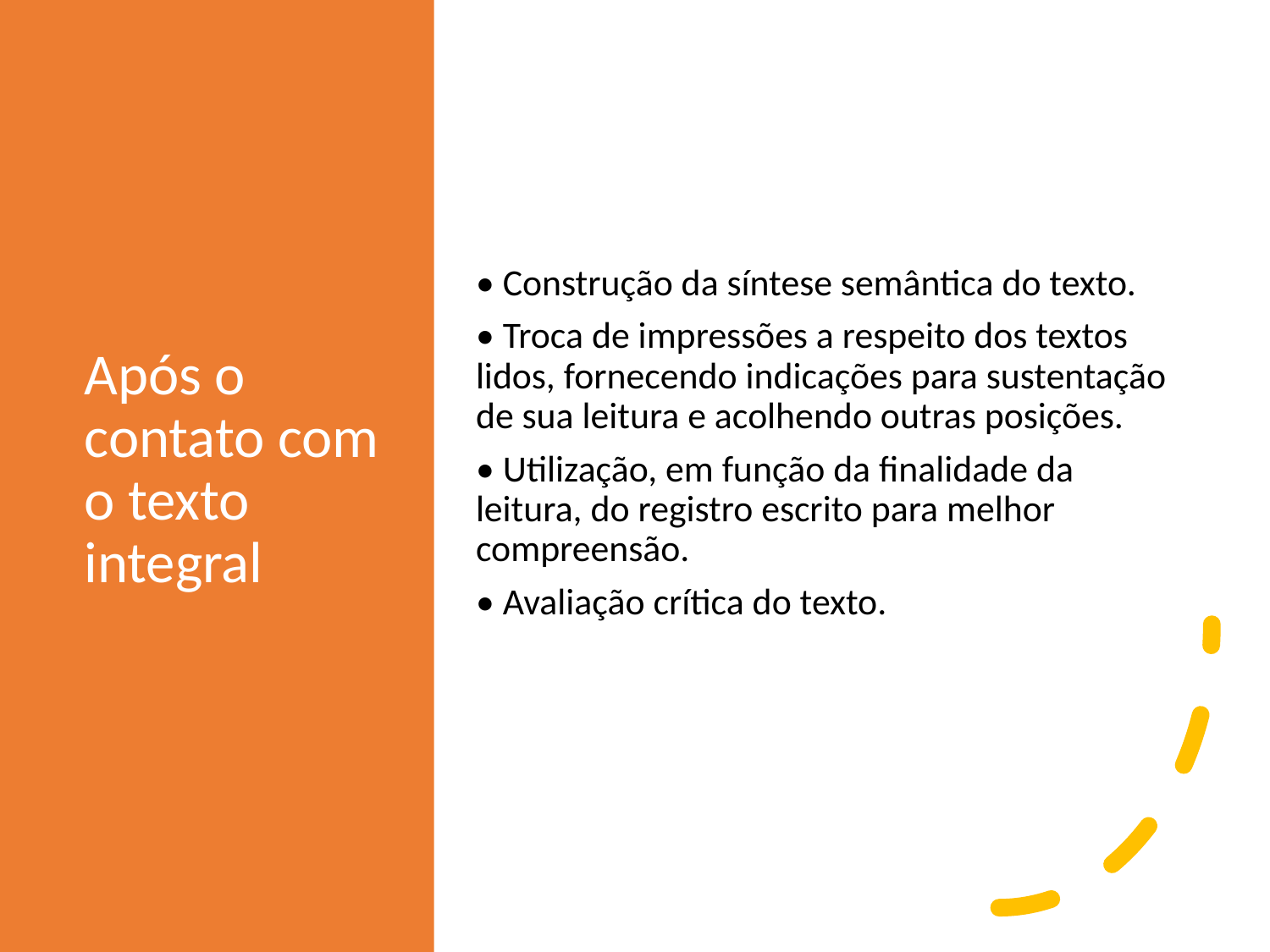

# Após o contato com o texto integral
• Construção da síntese semântica do texto.
• Troca de impressões a respeito dos textos lidos, fornecendo indicações para sustentação de sua leitura e acolhendo outras posições.
• Utilização, em função da finalidade da leitura, do registro escrito para melhor compreensão.
• Avaliação crítica do texto.